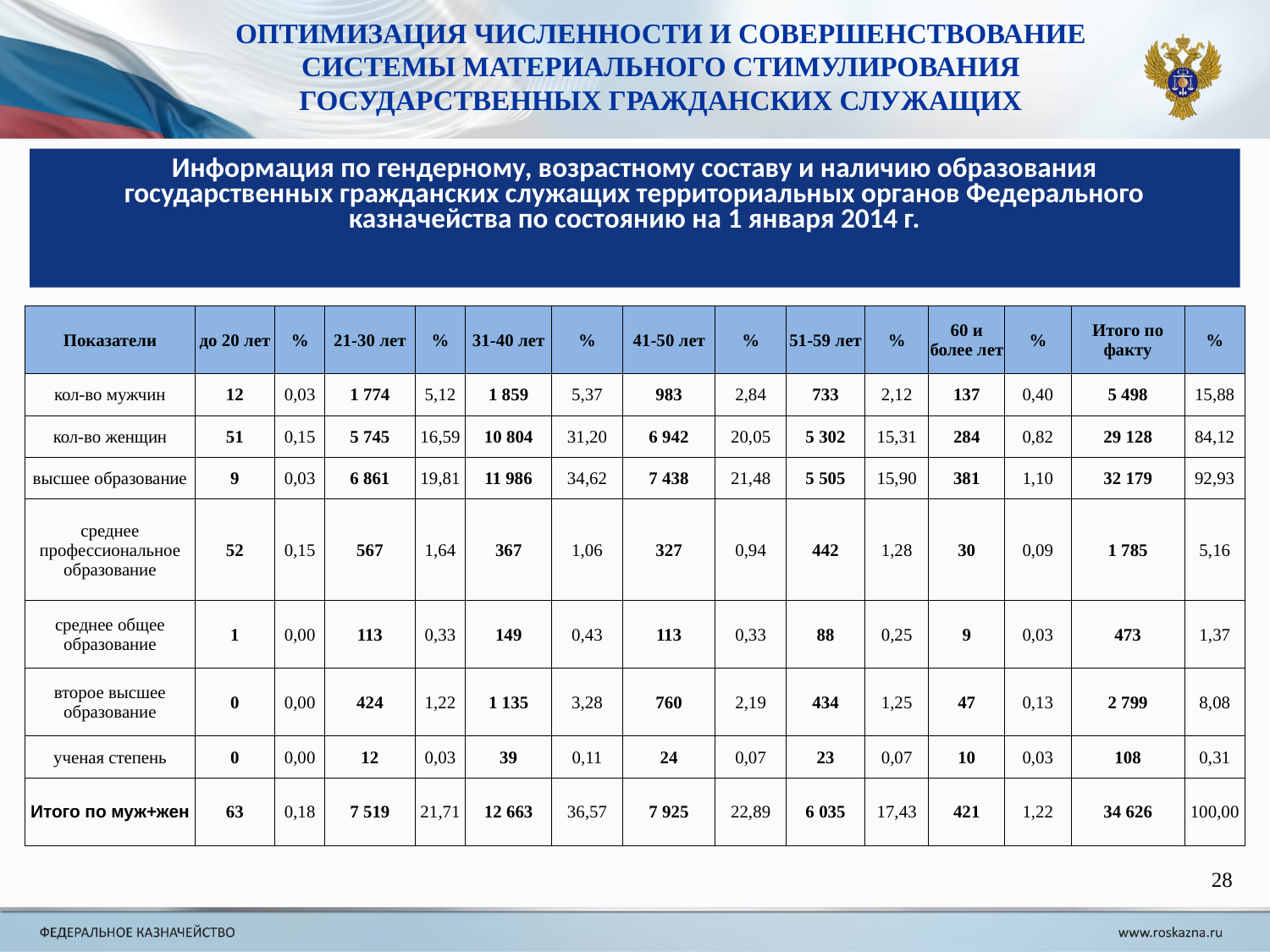

ОПТИМИЗАЦИЯ ЧИСЛЕННОСТИ И СОВЕРШЕНСТВОВАНИЕ СИСТЕМЫ МАТЕРИАЛЬНОГО СТИМУЛИРОВАНИЯ ГОСУДАРСТВЕННЫХ ГРАЖДАНСКИХ СЛУЖАЩИХ

Информация по гендерному, возрастному составу и наличию образования государственных гражданских служащих территориальных органов Федерального казначейства по состоянию на 1 января 2014 г.

| Показатели | до 20 лет | % | 21-30 лет | % | 31-40 лет | % | 41-50 лет | % | 51-59 лет | % | 60 и более лет | % | Итого по факту | % |
| --- | --- | --- | --- | --- | --- | --- | --- | --- | --- | --- | --- | --- | --- | --- |
| кол-во мужчин | 12 | 0,03 | 1 774 | 5,12 | 1 859 | 5,37 | 983 | 2,84 | 733 | 2,12 | 137 | 0,40 | 5 498 | 15,88 |
| кол-во женщин | 51 | 0,15 | 5 745 | 16,59 | 10 804 | 31,20 | 6 942 | 20,05 | 5 302 | 15,31 | 284 | 0,82 | 29 128 | 84,12 |
| высшее образование | 9 | 0,03 | 6 861 | 19,81 | 11 986 | 34,62 | 7 438 | 21,48 | 5 505 | 15,90 | 381 | 1,10 | 32 179 | 92,93 |
| среднее профессиональное образование | 52 | 0,15 | 567 | 1,64 | 367 | 1,06 | 327 | 0,94 | 442 | 1,28 | 30 | 0,09 | 1 785 | 5,16 |
| среднее общее образование | 1 | 0,00 | 113 | 0,33 | 149 | 0,43 | 113 | 0,33 | 88 | 0,25 | 9 | 0,03 | 473 | 1,37 |
| второе высшее образование | 0 | 0,00 | 424 | 1,22 | 1 135 | 3,28 | 760 | 2,19 | 434 | 1,25 | 47 | 0,13 | 2 799 | 8,08 |
| ученая степень | 0 | 0,00 | 12 | 0,03 | 39 | 0,11 | 24 | 0,07 | 23 | 0,07 | 10 | 0,03 | 108 | 0,31 |
| Итого по муж+жен | 63 | 0,18 | 7 519 | 21,71 | 12 663 | 36,57 | 7 925 | 22,89 | 6 035 | 17,43 | 421 | 1,22 | 34 626 | 100,00 |
28